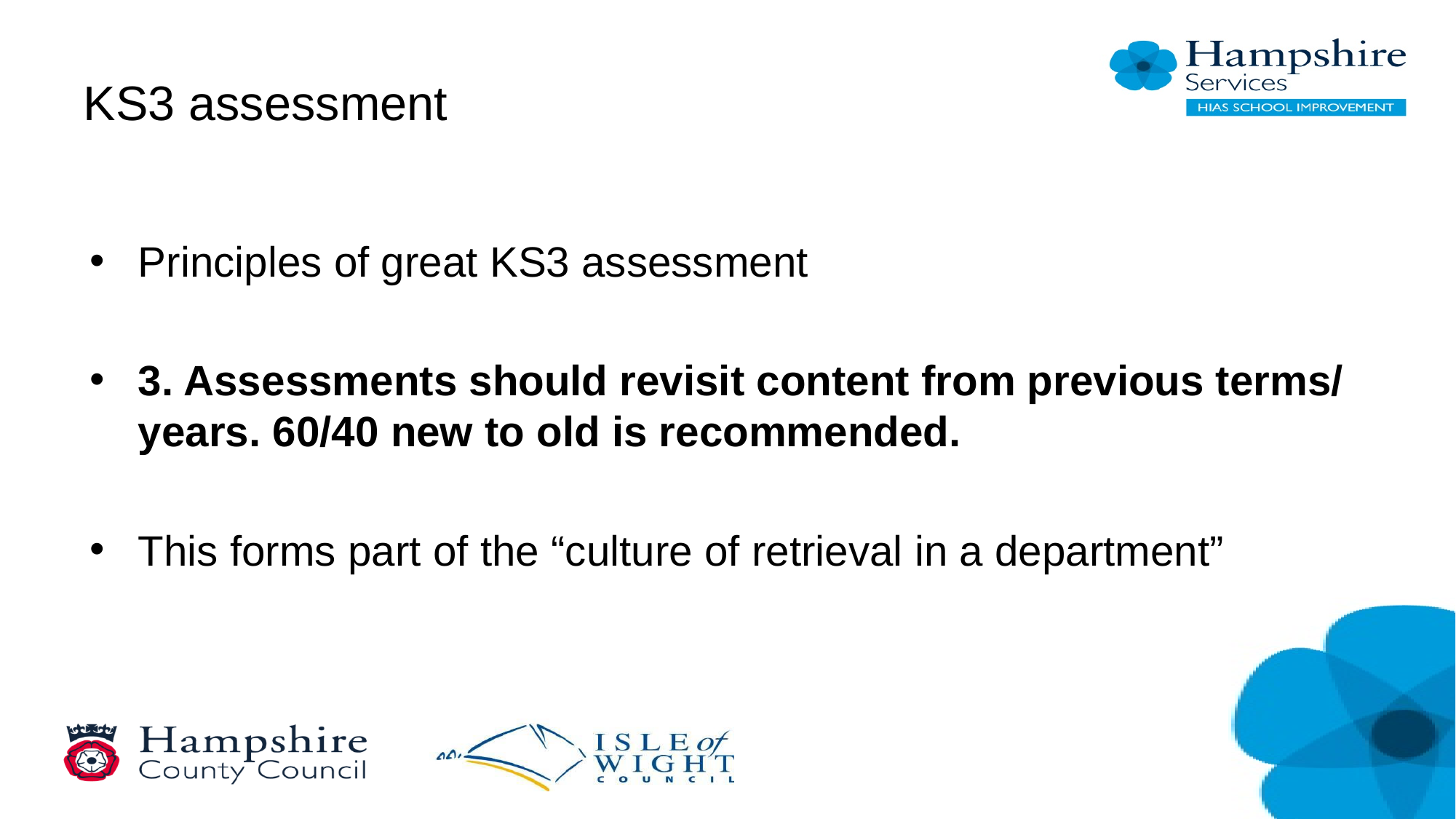

# KS3 assessment
Principles of great KS3 assessment

3. Assessments should revisit content from previous terms/ years. 60/40 new to old is recommended.

This forms part of the “culture of retrieval in a department”